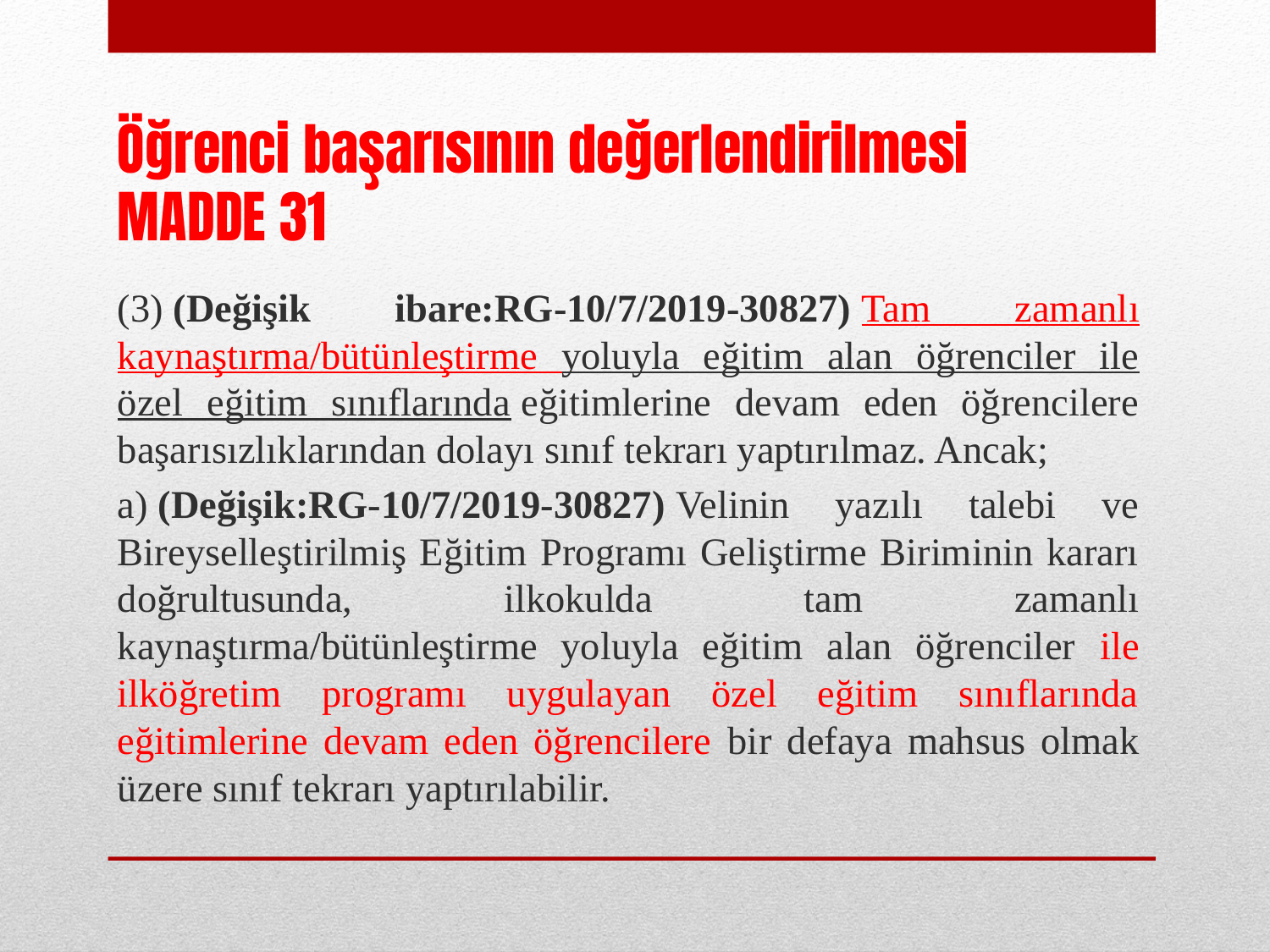

# Öğrenci başarısının değerlendirilmesi MADDE 31
(3) (Değişik ibare:RG-10/7/2019-30827) Tam zamanlı kaynaştırma/bütünleştirme yoluyla eğitim alan öğrenciler ile özel eğitim sınıflarında eğitimlerine devam eden öğrencilere başarısızlıklarından dolayı sınıf tekrarı yaptırılmaz. Ancak;
a) (Değişik:RG-10/7/2019-30827) Velinin yazılı talebi ve Bireyselleştirilmiş Eğitim Programı Geliştirme Biriminin kararı doğrultusunda, ilkokulda tam zamanlı kaynaştırma/bütünleştirme yoluyla eğitim alan öğrenciler ile ilköğretim programı uygulayan özel eğitim sınıflarında eğitimlerine devam eden öğrencilere bir defaya mahsus olmak üzere sınıf tekrarı yaptırılabilir.